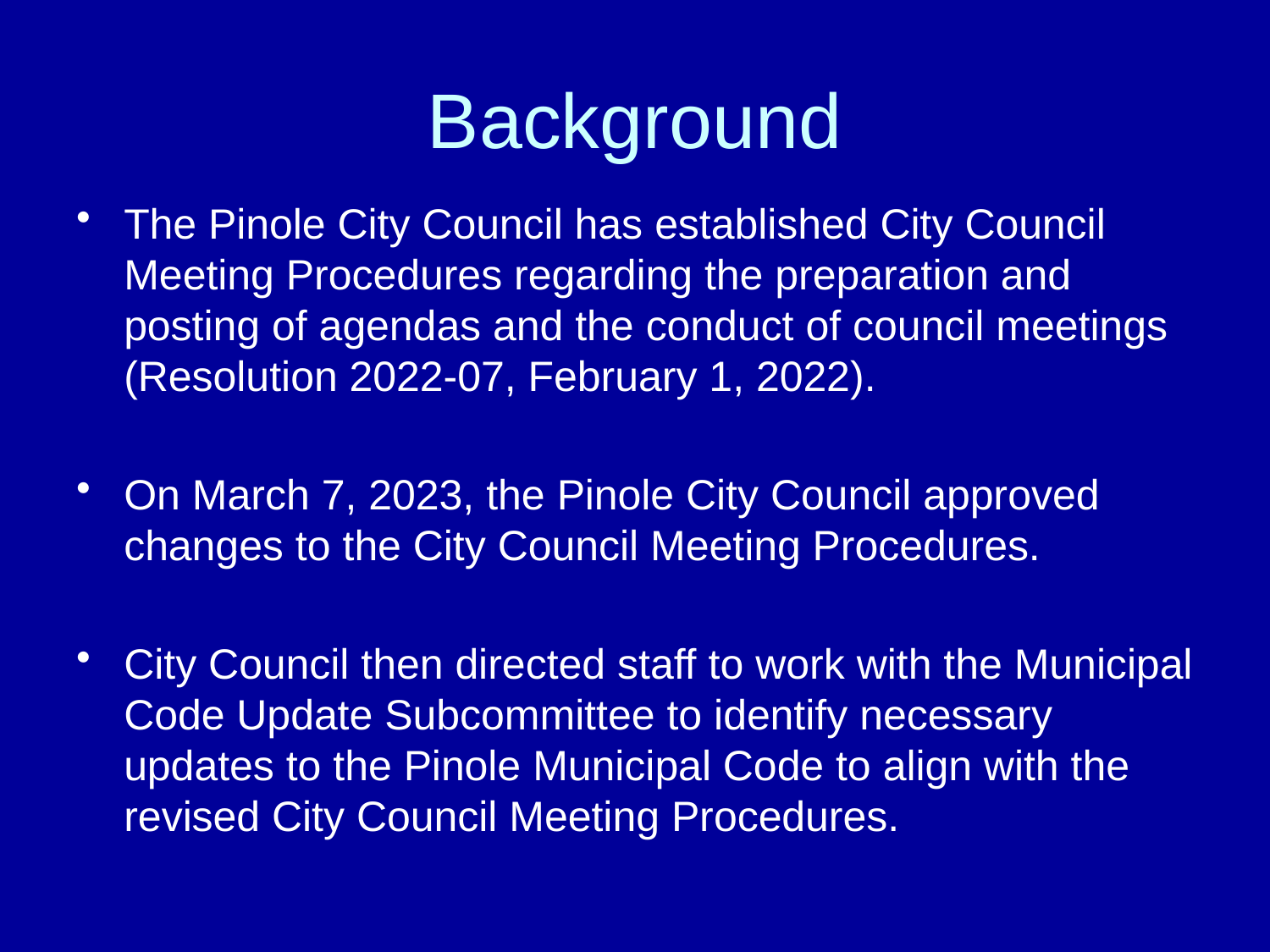

# Background
The Pinole City Council has established City Council Meeting Procedures regarding the preparation and posting of agendas and the conduct of council meetings (Resolution 2022-07, February 1, 2022).

On March 7, 2023, the Pinole City Council approved changes to the City Council Meeting Procedures.

City Council then directed staff to work with the Municipal Code Update Subcommittee to identify necessary updates to the Pinole Municipal Code to align with the revised City Council Meeting Procedures.